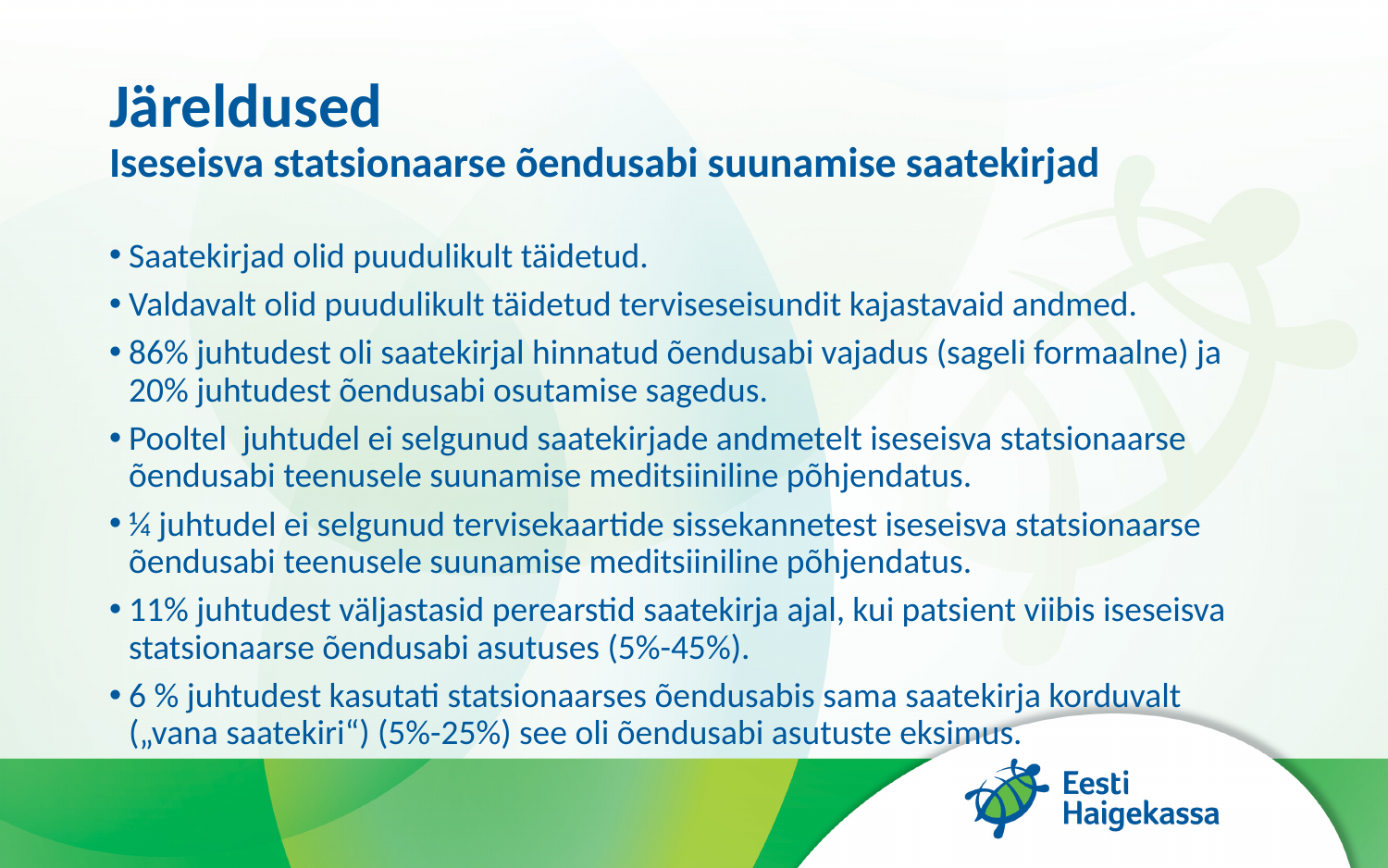

# Järeldused Iseseisva statsionaarse õendusabi suunamise saatekirjad
Saatekirjad olid puudulikult täidetud.
Valdavalt olid puudulikult täidetud terviseseisundit kajastavaid andmed.
86% juhtudest oli saatekirjal hinnatud õendusabi vajadus (sageli formaalne) ja 20% juhtudest õendusabi osutamise sagedus.
Pooltel  juhtudel ei selgunud saatekirjade andmetelt iseseisva statsionaarse õendusabi teenusele suunamise meditsiiniline põhjendatus.
¼ juhtudel ei selgunud tervisekaartide sissekannetest iseseisva statsionaarse õendusabi teenusele suunamise meditsiiniline põhjendatus.
11% juhtudest väljastasid perearstid saatekirja ajal, kui patsient viibis iseseisva  statsionaarse õendusabi asutuses (5%-45%).
6 % juhtudest kasutati statsionaarses õendusabis sama saatekirja korduvalt („vana saatekiri“) (5%-25%) see oli õendusabi asutuste eksimus.